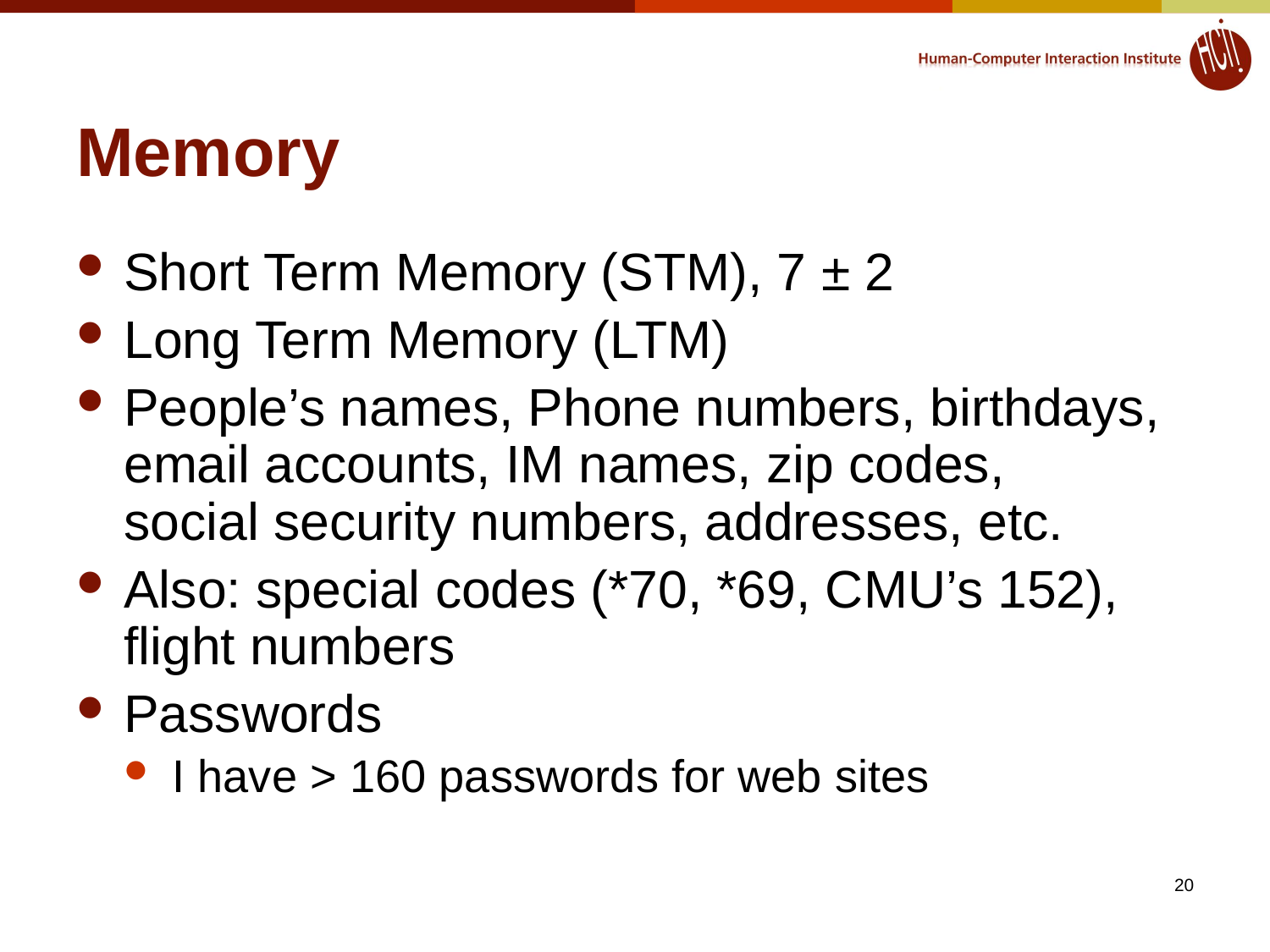

# Memory
Short Term Memory (STM), 7 ± 2
Long Term Memory (LTM)
People’s names, Phone numbers, birthdays,
email accounts, IM names, zip codes,
social security numbers, addresses, etc.
Also: special codes (*70, *69, CMU’s 152), flight numbers
Passwords
I have > 160 passwords for web sites
20